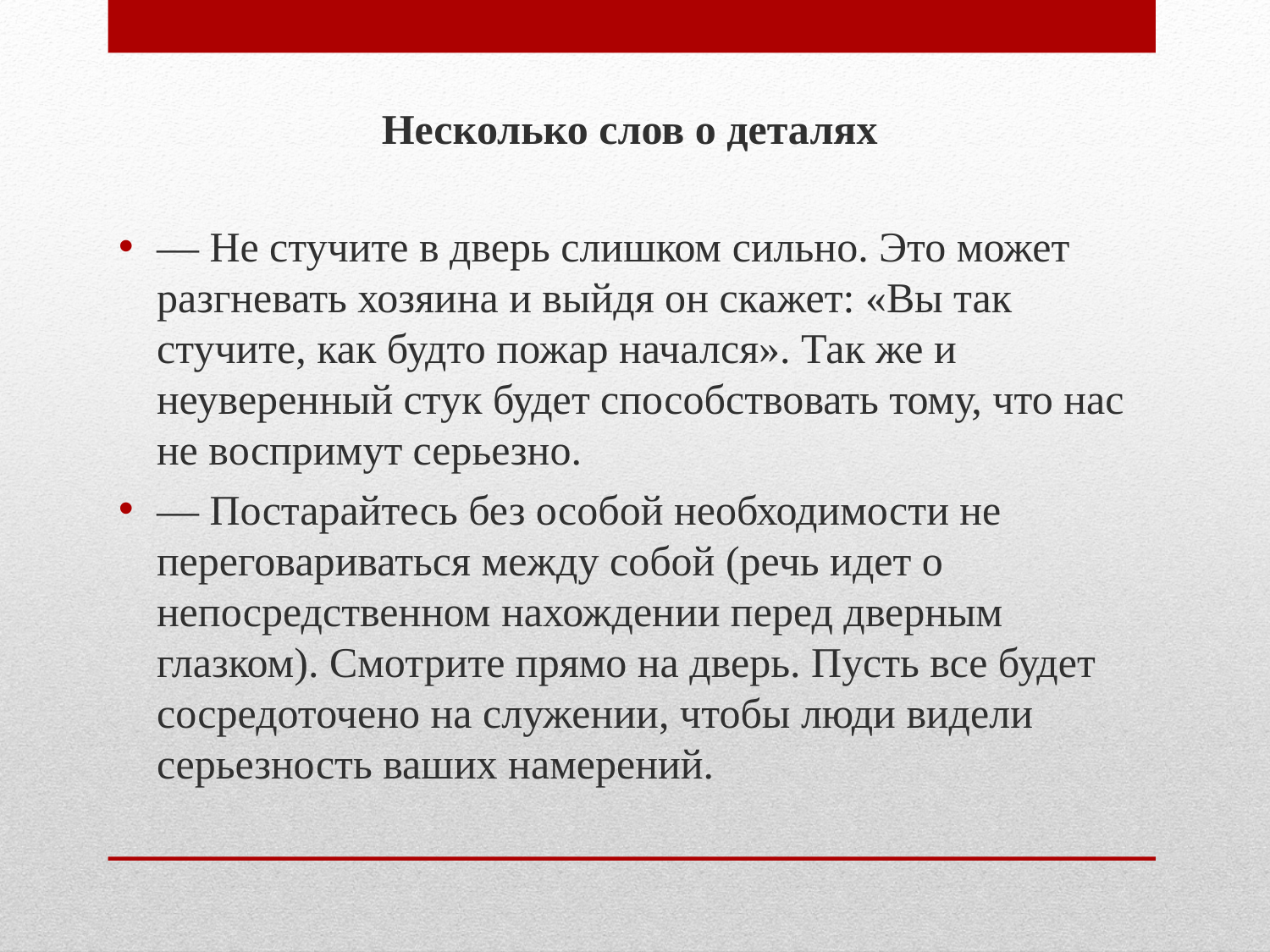

Несколько слов о деталях

— Не стучите в дверь слишком сильно. Это может разгневать хозяина и выйдя он скажет: «Вы так стучите, как будто пожар начался». Так же и неуверенный стук будет способствовать тому, что нас не воспримут серьезно.
— Постарайтесь без особой необходимости не переговариваться между собой (речь идет о непосредственном нахождении перед дверным глазком). Смотрите прямо на дверь. Пусть все будет сосредоточено на служении, чтобы люди видели серьезность ваших намерений.